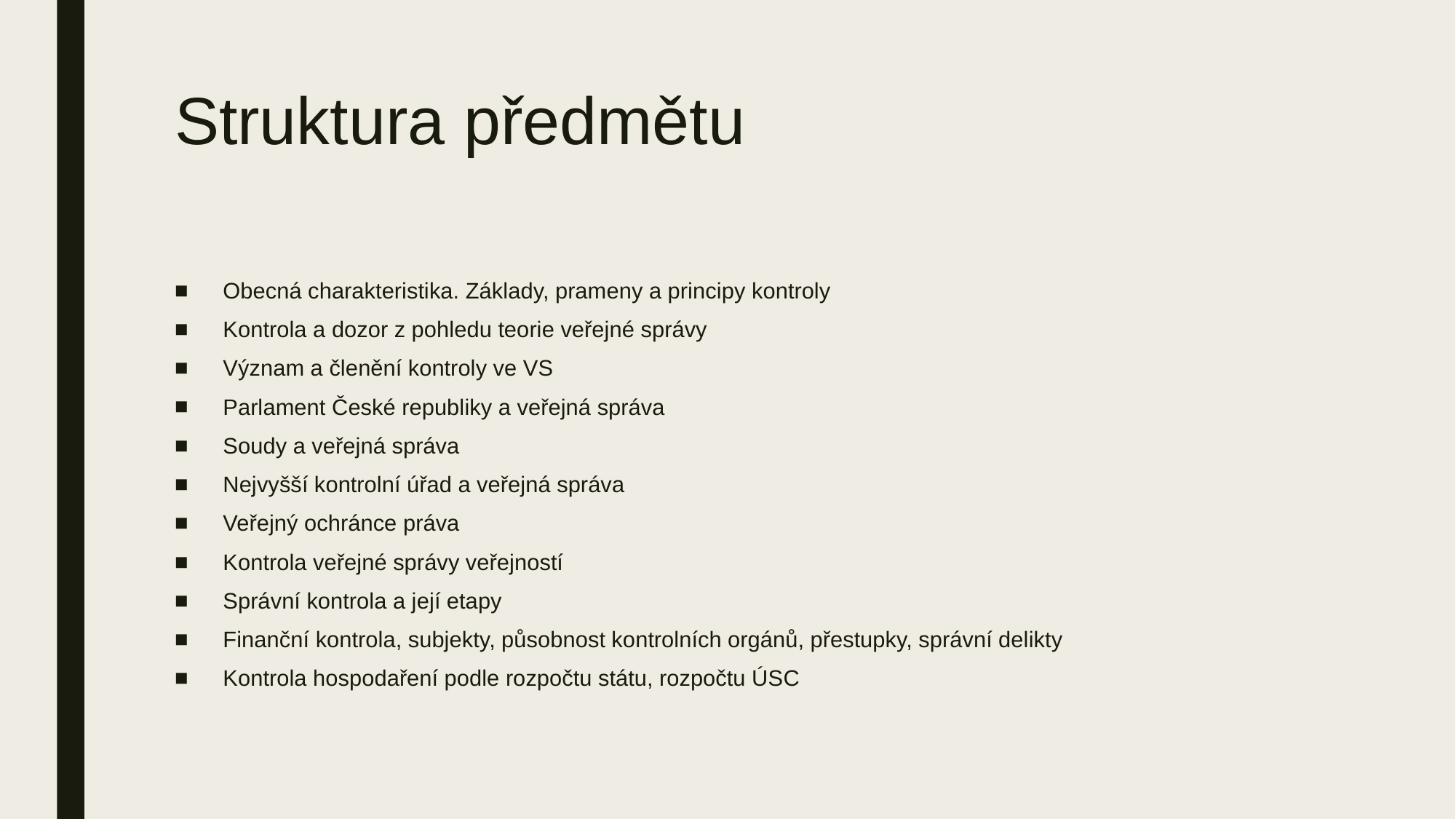

# Struktura předmětu
Obecná charakteristika. Základy, prameny a principy kontroly
Kontrola a dozor z pohledu teorie veřejné správy
Význam a členění kontroly ve VS
Parlament České republiky a veřejná správa
Soudy a veřejná správa
Nejvyšší kontrolní úřad a veřejná správa
Veřejný ochránce práva
Kontrola veřejné správy veřejností
Správní kontrola a její etapy
Finanční kontrola, subjekty, působnost kontrolních orgánů, přestupky, správní delikty
Kontrola hospodaření podle rozpočtu státu, rozpočtu ÚSC